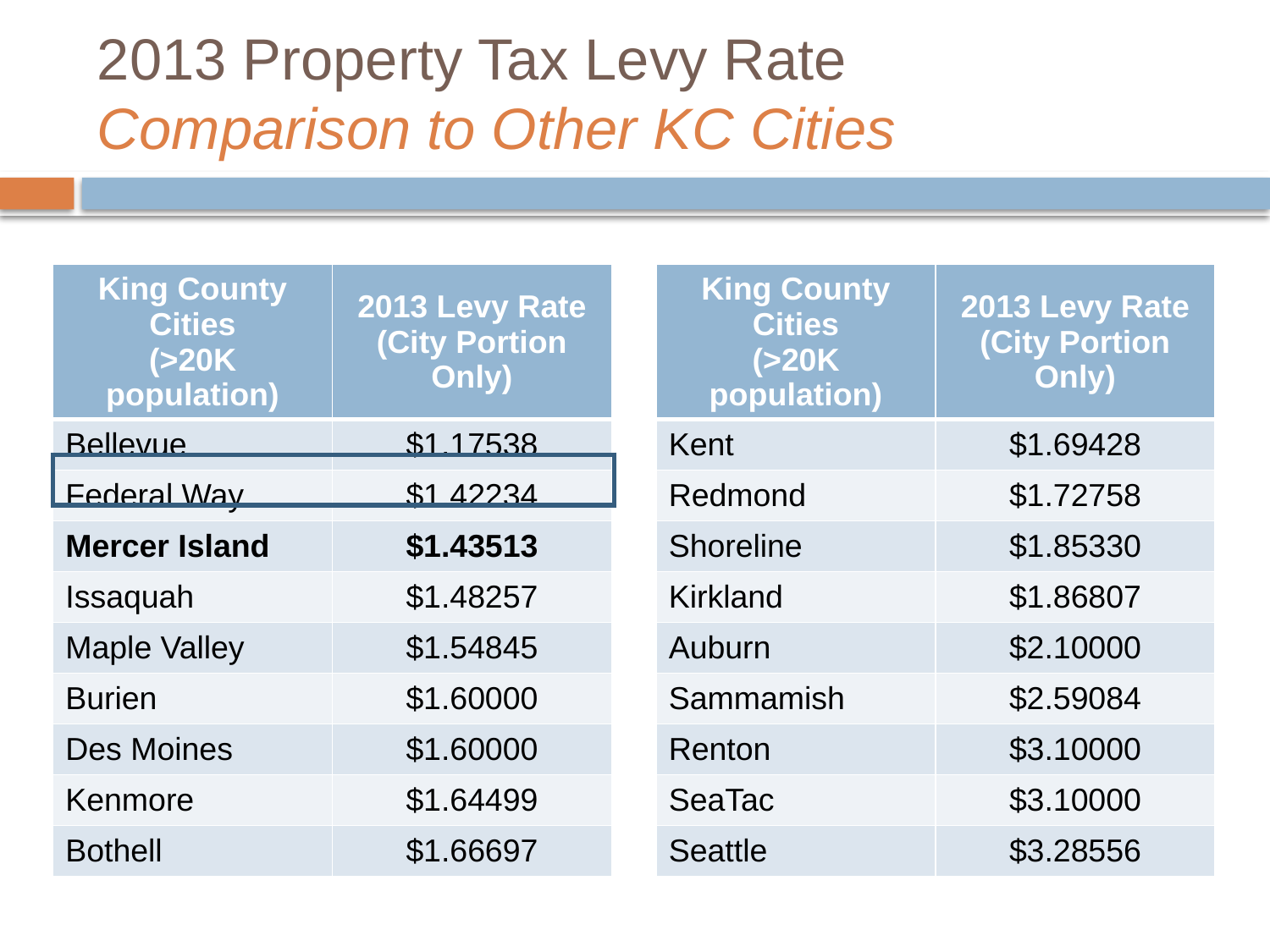

# 2013 Property Tax Levy Rate Comparison to Other KC Cities
| King County Cities (>20K population) | 2013 Levy Rate (City Portion Only) |
| --- | --- |
| Bellevue | $1.17538 |
| Federal Way | $1.42234 |
| Mercer Island | $1.43513 |
| Issaquah | $1.48257 |
| Maple Valley | $1.54845 |
| Burien | $1.60000 |
| Des Moines | $1.60000 |
| Kenmore | $1.64499 |
| Bothell | $1.66697 |
| King County Cities (>20K population) | 2013 Levy Rate (City Portion Only) |
| --- | --- |
| Kent | $1.69428 |
| Redmond | $1.72758 |
| Shoreline | $1.85330 |
| Kirkland | $1.86807 |
| Auburn | $2.10000 |
| Sammamish | $2.59084 |
| Renton | $3.10000 |
| SeaTac | $3.10000 |
| Seattle | $3.28556 |
|  |
| --- |